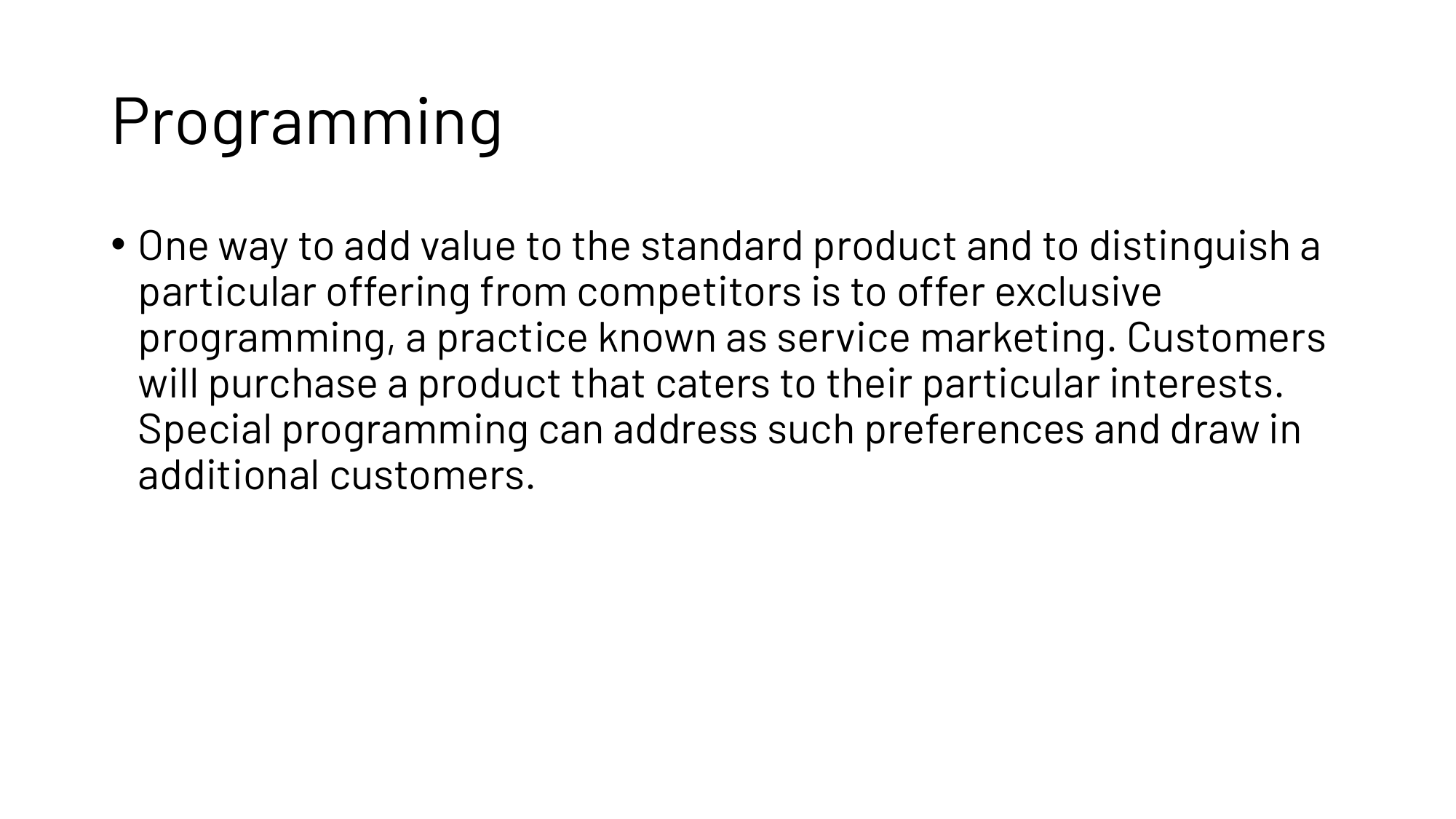

# Programming
One way to add value to the standard product and to distinguish a particular offering from competitors is to offer exclusive programming, a practice known as service marketing. Customers will purchase a product that caters to their particular interests. Special programming can address such preferences and draw in additional customers.